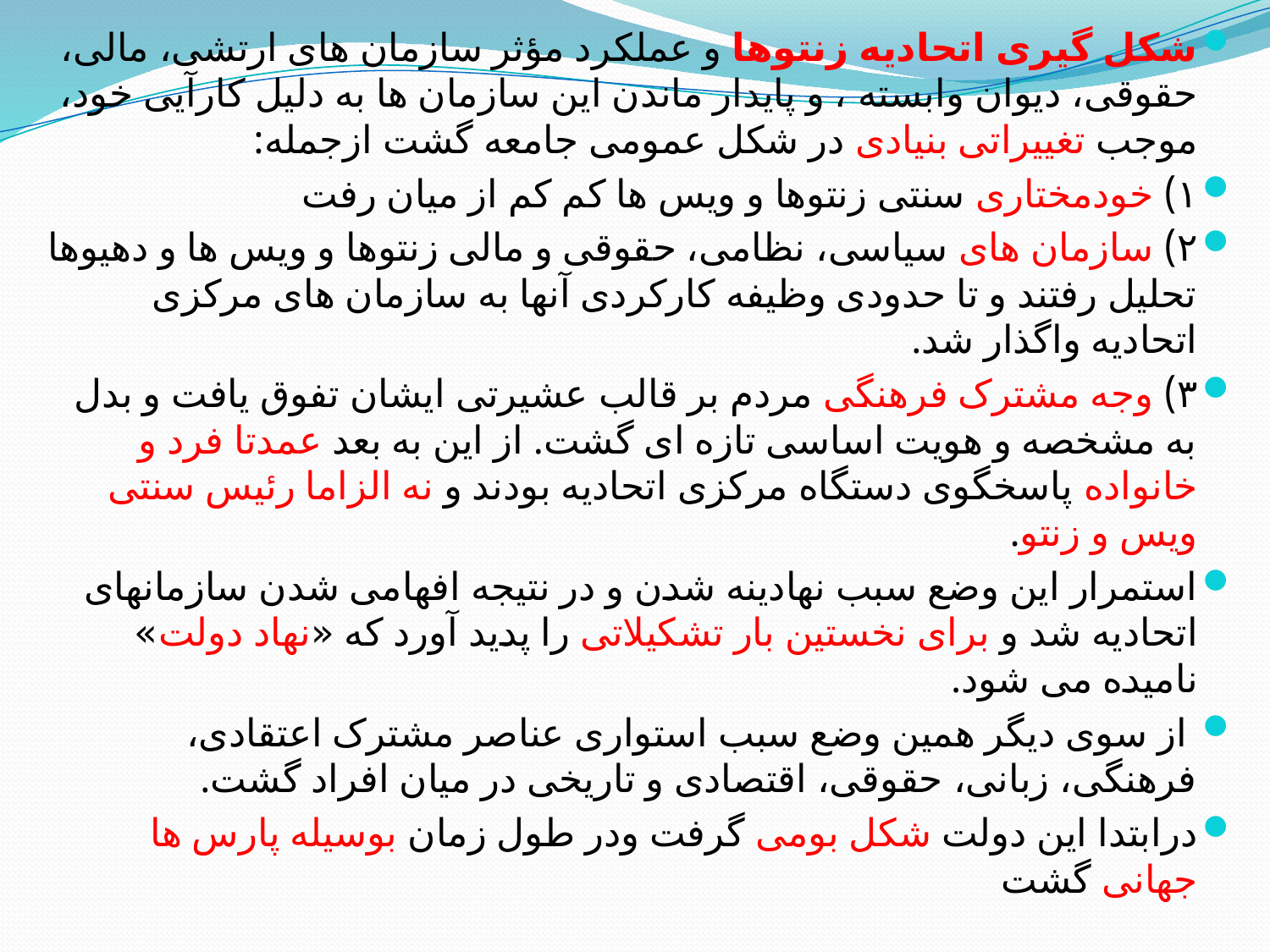

شکل گیری اتحادیه زنتوها و عملکرد مؤثر سازمان های ارتشی، مالی، حقوقی، دیوان وابسته ، و پایدار ماندن این سازمان ها به دلیل کارآیی خود، موجب تغییراتی بنیادی در شکل عمومی جامعه گشت ازجمله:
۱) خودمختاری سنتی زنتوها و ویس ها کم کم از میان رفت
۲) سازمان های سیاسی، نظامی، حقوقی و مالی زنتوها و ویس ها و دهیوها تحلیل رفتند و تا حدودی وظیفه کارکردی آنها به سازمان های مرکزی اتحادیه واگذار شد.
۳) وجه مشترک فرهنگی مردم بر قالب عشیرتی ایشان تفوق یافت و بدل به مشخصه و هویت اساسی تازه ای گشت. از این به بعد عمدتا فرد و خانواده پاسخگوی دستگاه مرکزی اتحادیه بودند و نه الزاما رئیس سنتی ویس و زنتو.
استمرار این وضع سبب نهادینه شدن و در نتیجه افهامی شدن سازمانهای اتحادیه شد و برای نخستین بار تشکیلاتی را پدید آورد که «نهاد دولت» نامیده می شود.
 از سوی دیگر همین وضع سبب استواری عناصر مشترک اعتقادی، فرهنگی، زبانی، حقوقی، اقتصادی و تاریخی در میان افراد گشت.
درابتدا این دولت شکل بومی گرفت ودر طول زمان بوسیله پارس ها جهانی گشت